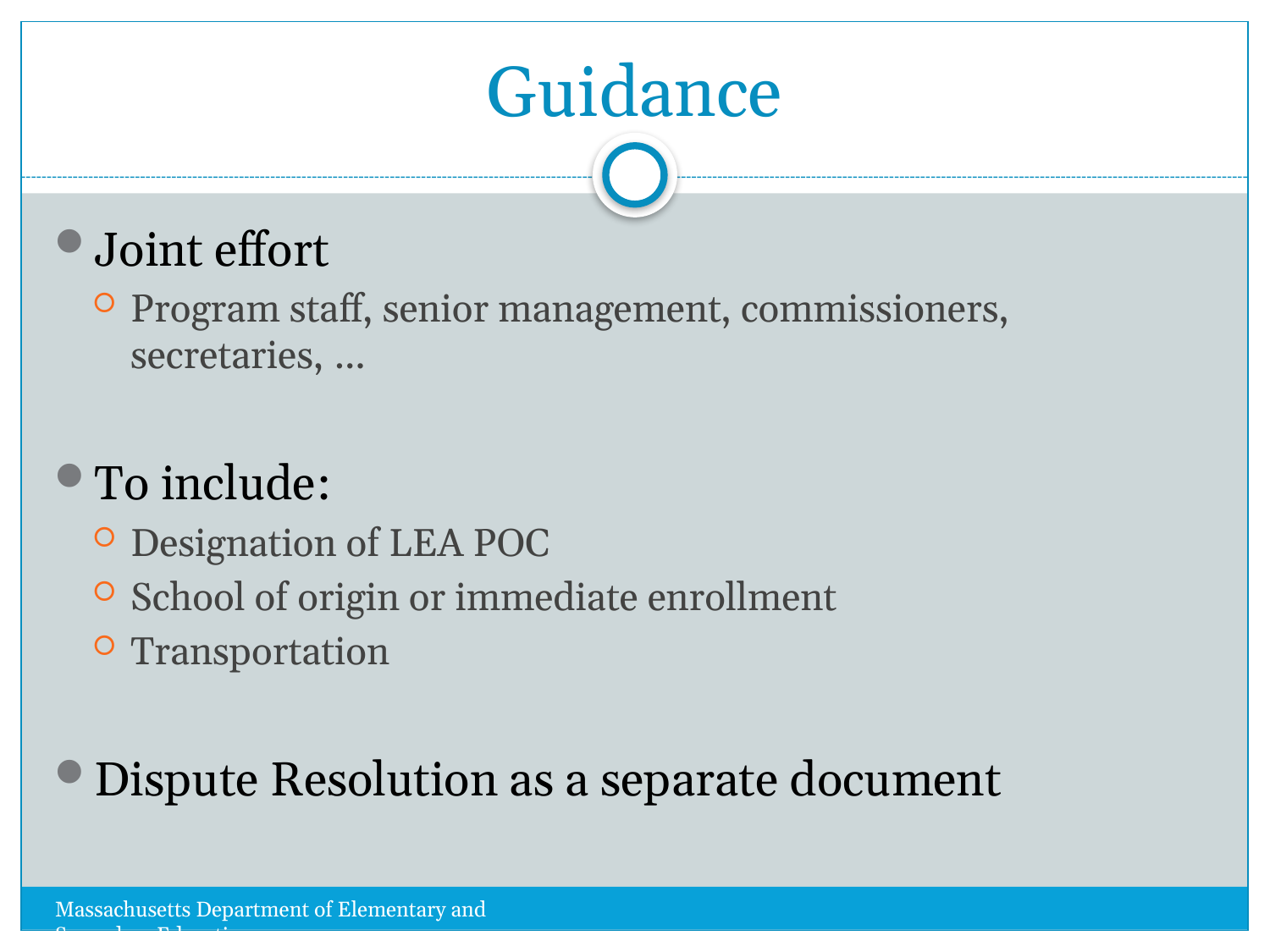

# Guidance
Joint effort
Program staff, senior management, commissioners, secretaries, …

To include:
Designation of LEA POC
School of origin or immediate enrollment
Transportation

Dispute Resolution as a separate document
Massachusetts Department of Elementary and Secondary Education